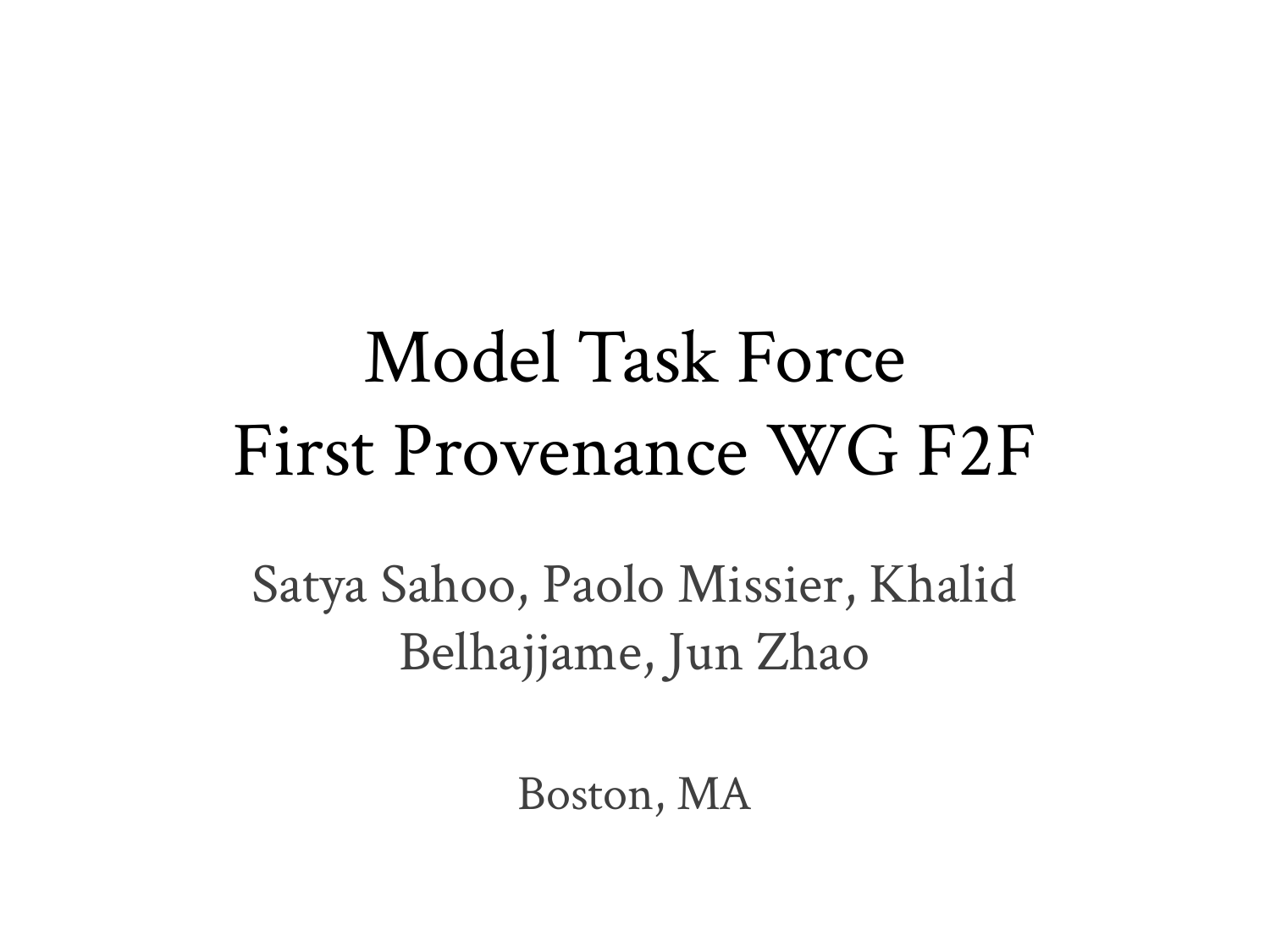

# Model Task Force First Provenance WG F2F
Satya Sahoo, Paolo Missier, Khalid Belhajjame, Jun Zhao

Boston, MA